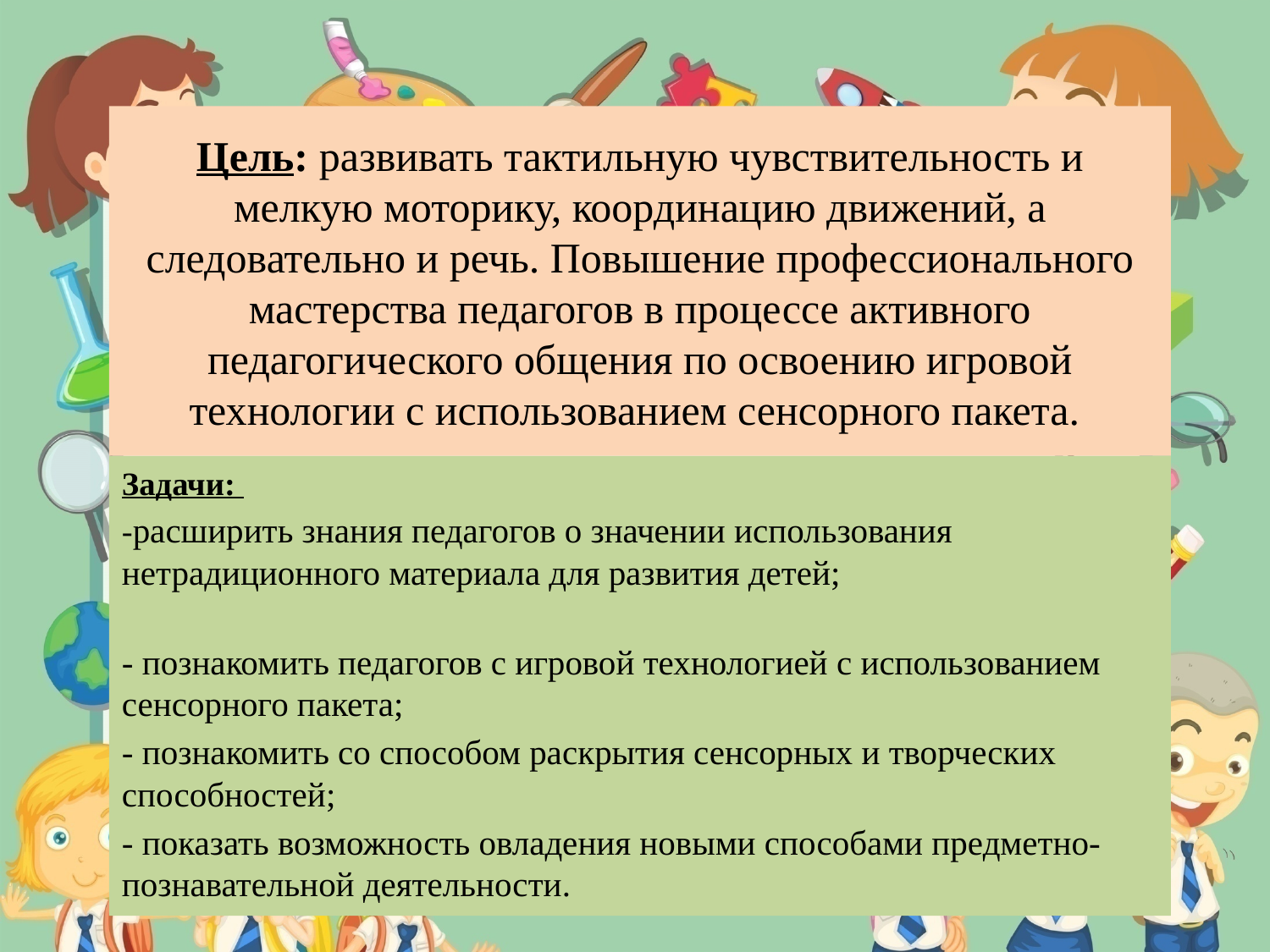

# Цель: развивать тактильную чувствительность и мелкую моторику, координацию движений, а следовательно и речь. Повышение профессионального мастерства педагогов в процессе активного педагогического общения по освоению игровой технологии с использованием сенсорного пакета.
Задачи:
-расширить знания педагогов о значении использования нетрадиционного материала для развития детей;
- познакомить педагогов с игровой технологией с использованием сенсорного пакета;
- познакомить со способом раскрытия сенсорных и творческих способностей;
- показать возможность овладения новыми способами предметно-познавательной деятельности.